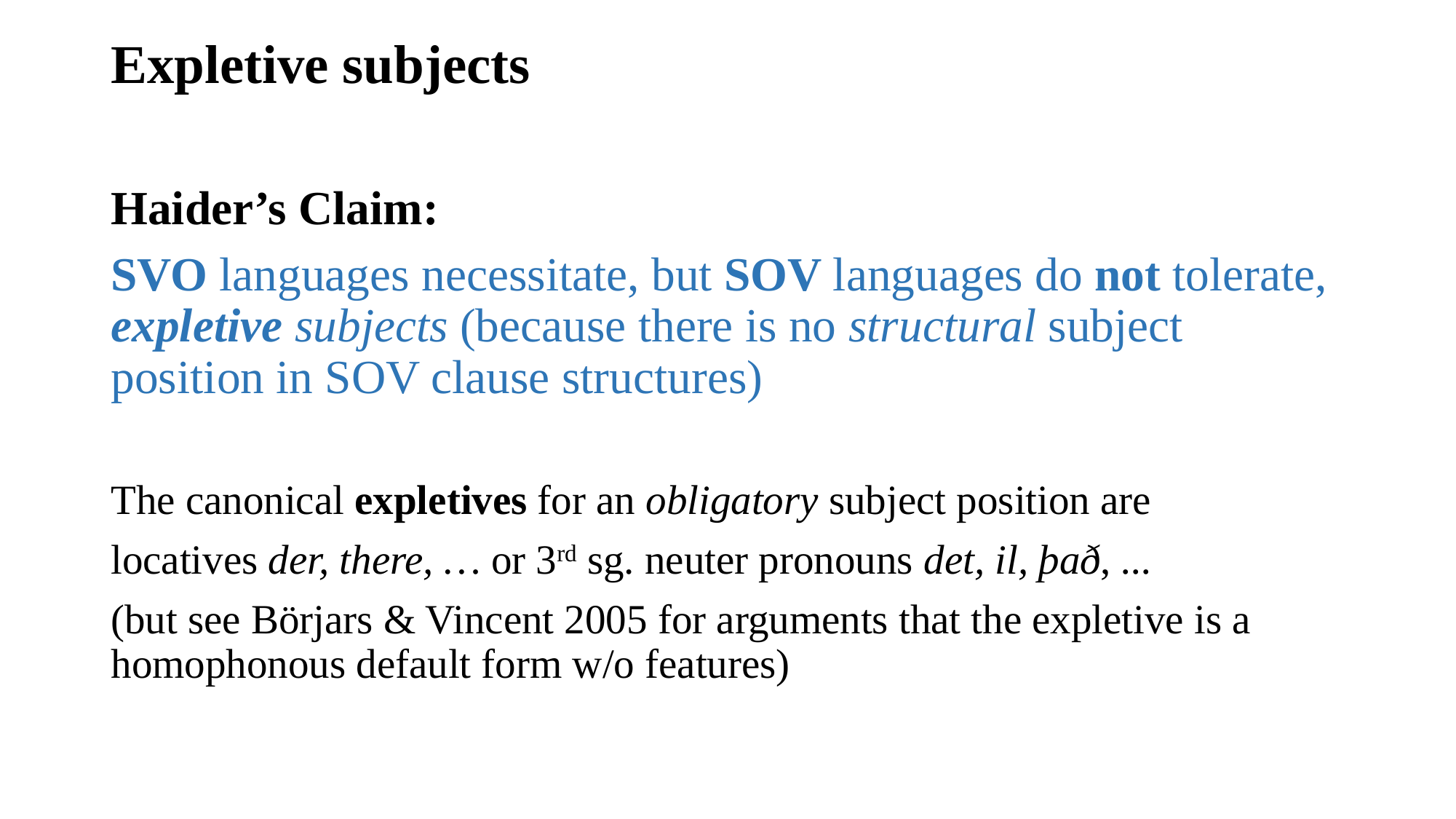

# Expletive subjects
Haider’s Claim:
SVO languages necessitate, but SOV languages do not tolerate, expletive subjects (because there is no structural subject position in SOV clause structures)

The canonical expletives for an obligatory subject position are
locatives der, there, … or 3rd sg. neuter pronouns det, il, það, ...
(but see Börjars & Vincent 2005 for arguments that the expletive is a homophonous default form w/o features)